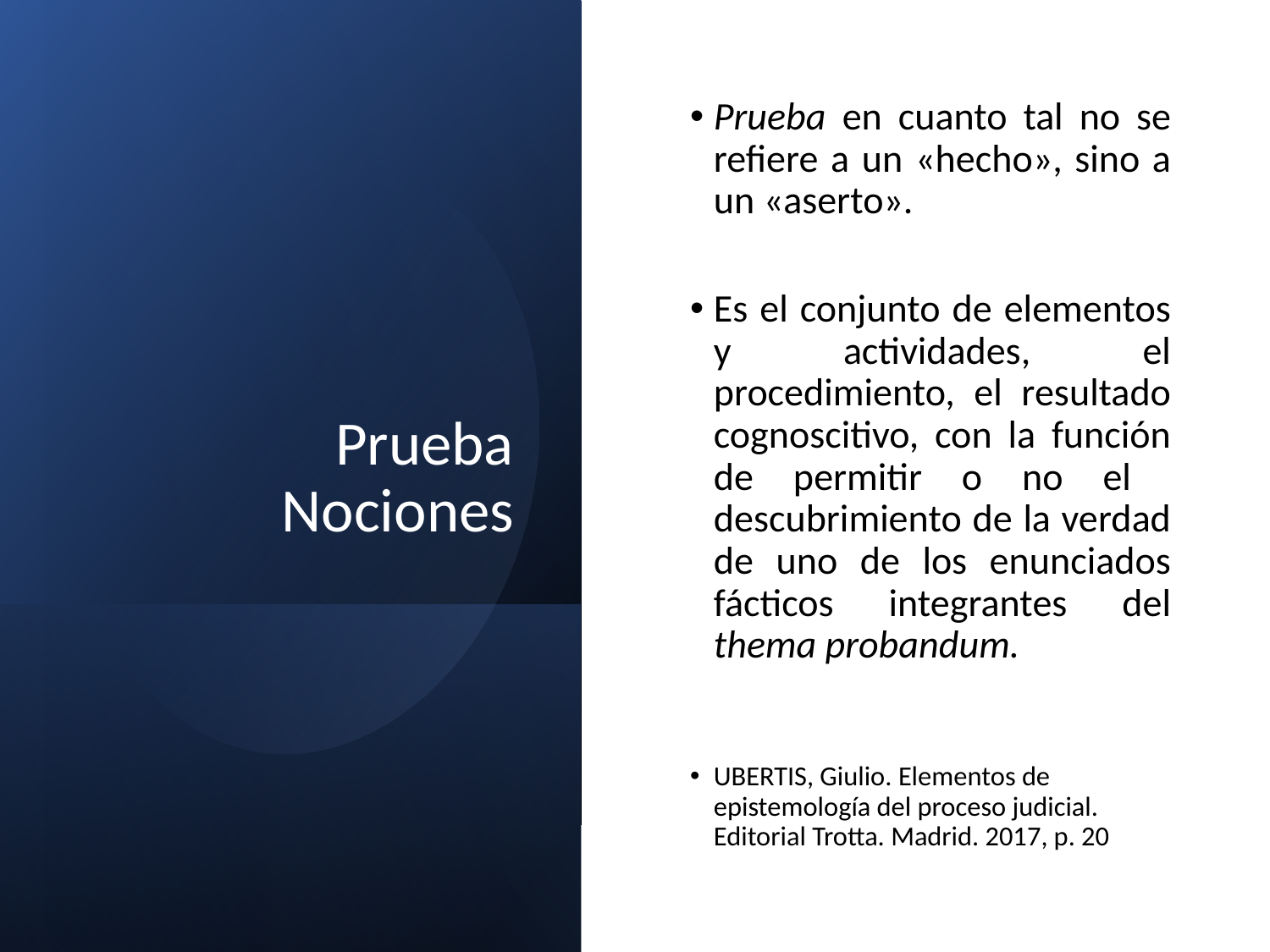

# Prueba Nociones
Prueba en cuanto tal no se refiere a un «hecho», sino a un «aserto».

Es el conjunto de elementos y actividades, el procedimiento, el resultado cognoscitivo, con la función de permitir o no el  descubrimiento de la verdad de uno de los enunciados fácticos integrantes del thema probandum.

UBERTIS, Giulio. Elementos de epistemología del proceso judicial. Editorial Trotta. Madrid. 2017, p. 20